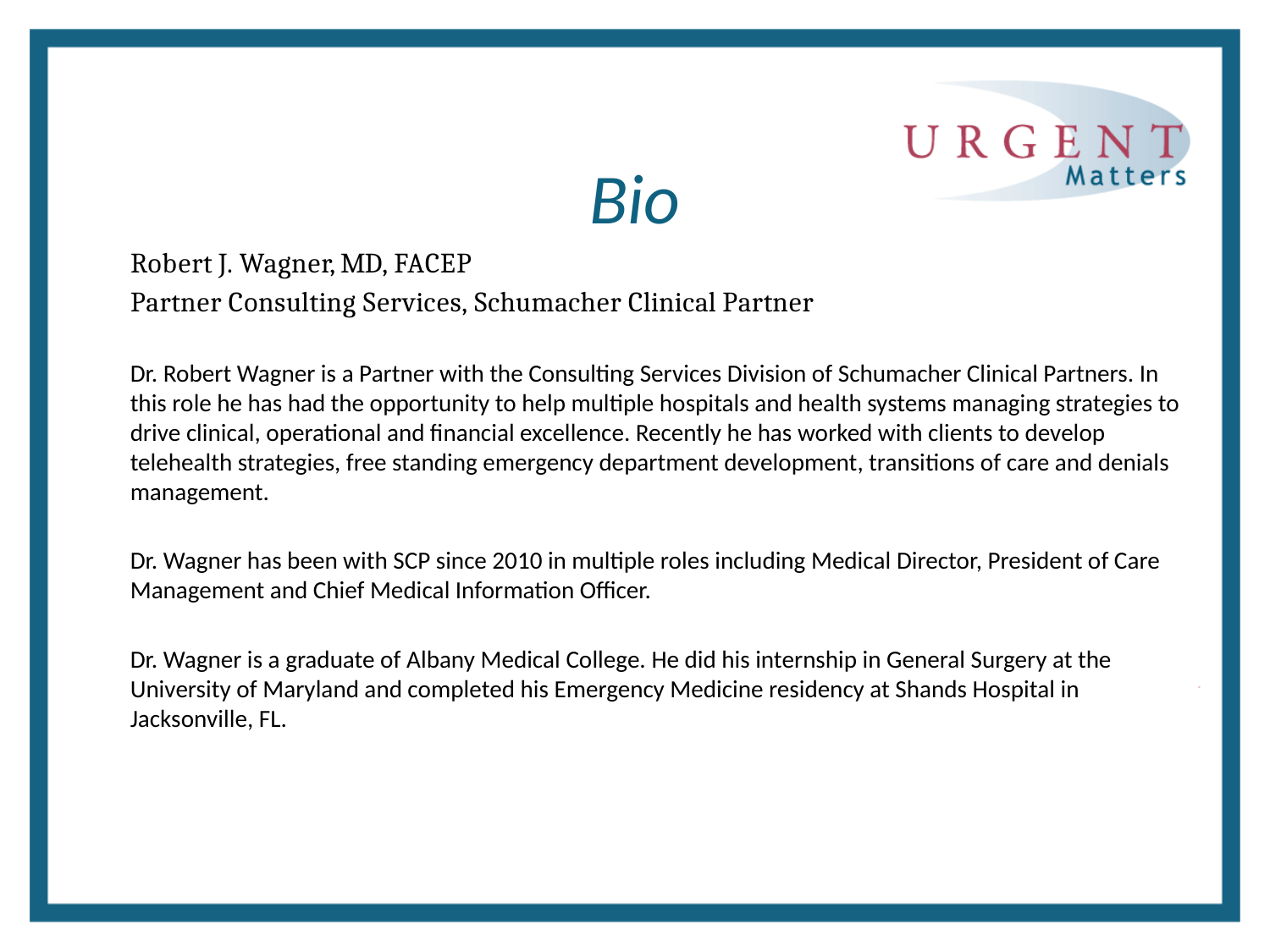

# Bio
Robert J. Wagner, MD, FACEP
Partner Consulting Services, Schumacher Clinical Partner

Dr. Robert Wagner is a Partner with the Consulting Services Division of Schumacher Clinical Partners. In this role he has had the opportunity to help multiple hospitals and health systems managing strategies to drive clinical, operational and financial excellence. Recently he has worked with clients to develop telehealth strategies, free standing emergency department development, transitions of care and denials management.

Dr. Wagner has been with SCP since 2010 in multiple roles including Medical Director, President of Care Management and Chief Medical Information Officer.

Dr. Wagner is a graduate of Albany Medical College. He did his internship in General Surgery at the University of Maryland and completed his Emergency Medicine residency at Shands Hospital in Jacksonville, FL.